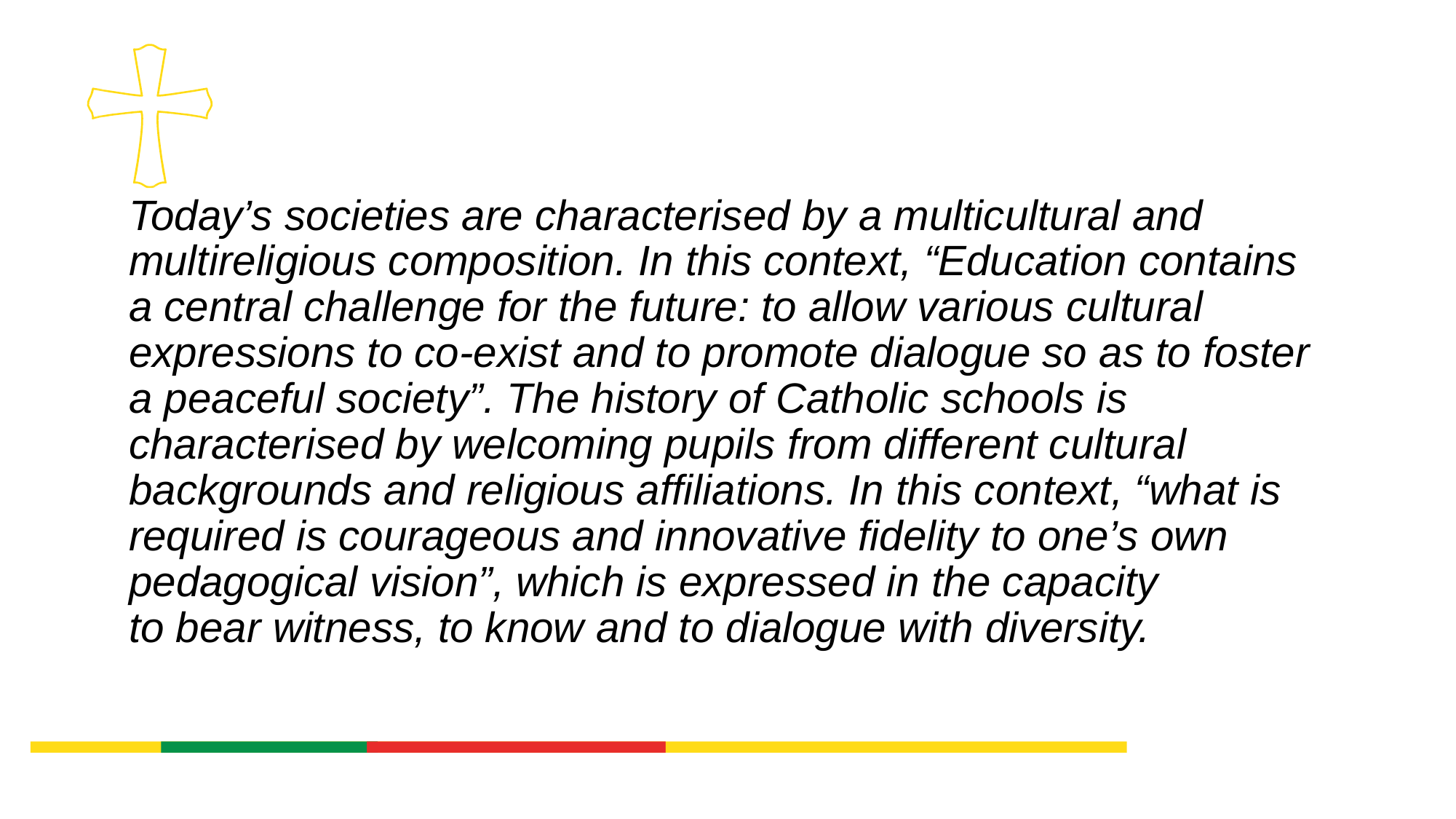

Today’s societies are characterised by a multicultural and multireligious composition. In this context, “Education contains a central challenge for the future: to allow various cultural expressions to co-exist and to promote dialogue so as to foster a peaceful society”. The history of Catholic schools is characterised by welcoming pupils from different cultural backgrounds and religious affiliations. In this context, “what is required is courageous and innovative fidelity to one’s own pedagogical vision”, which is expressed in the capacity to bear witness, to know and to dialogue with diversity.